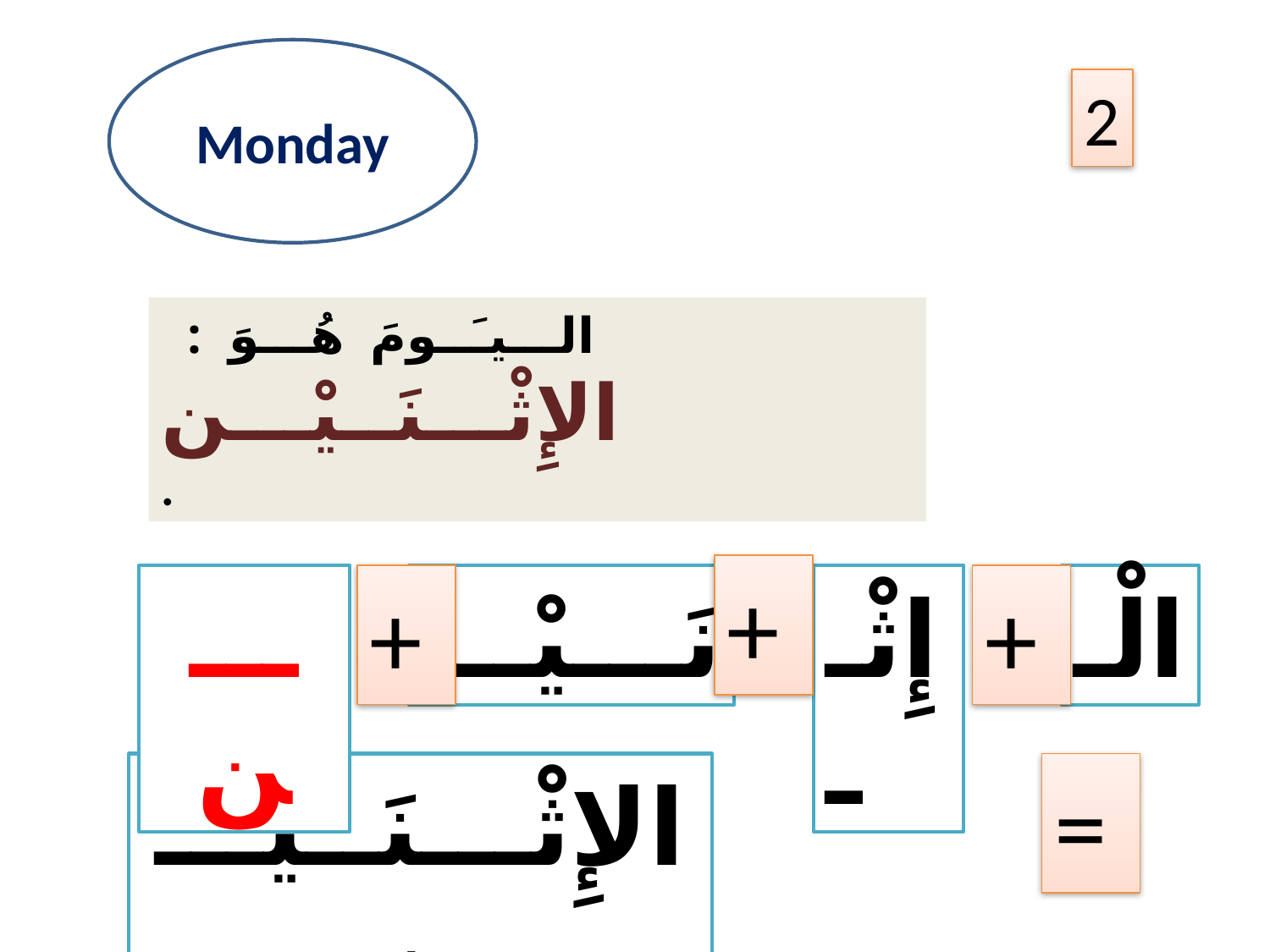

Monday
2
الـــيـَــومَ  هُـــوَ  :   الإِثْـــنَــيْـــن
.
+
ـــن
+
نَـــيْـــ
إِثْــ
+
الْـ
الإِثْـــنَــيْـــن
=